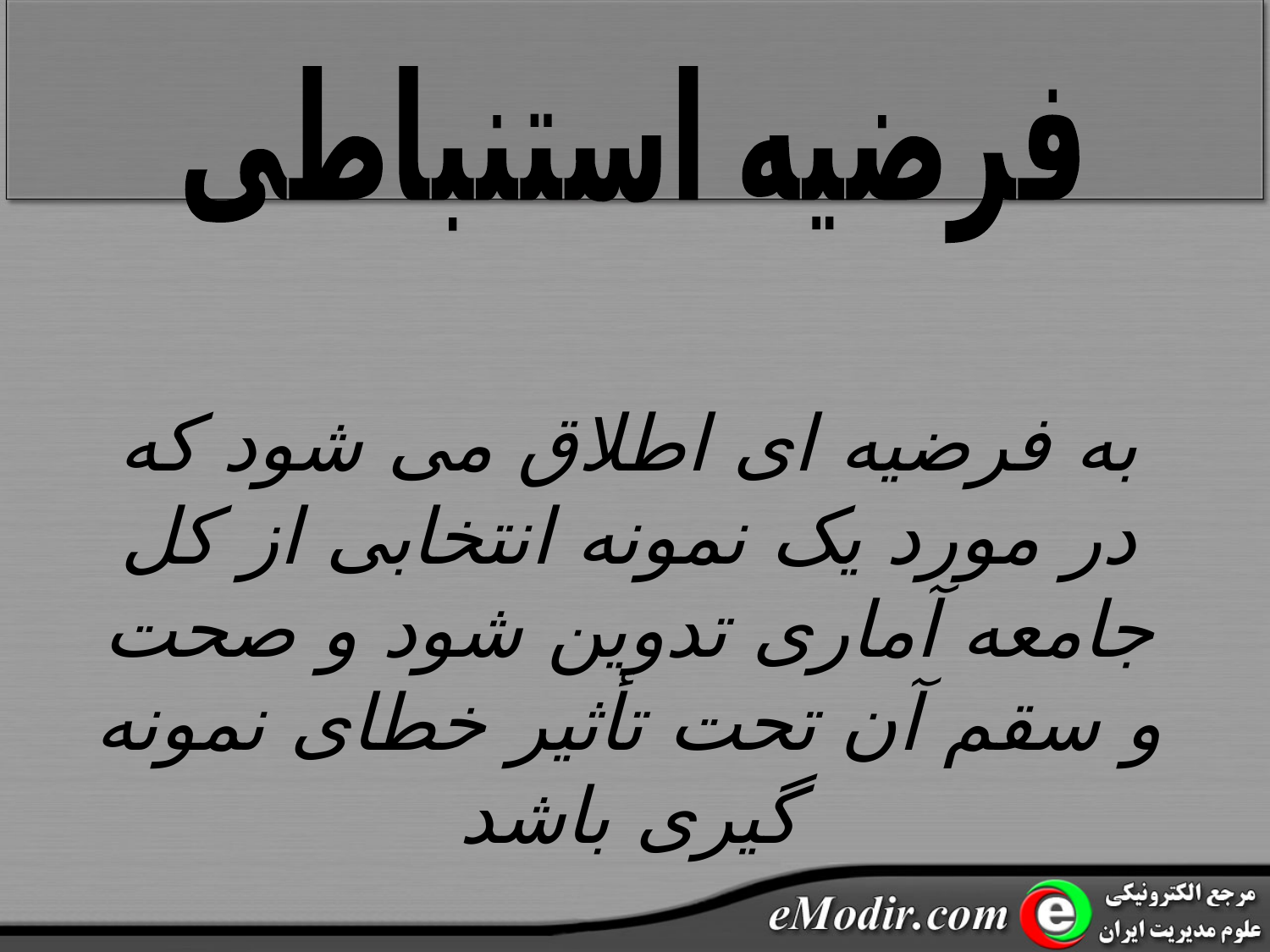

فرضیه استنباطی
به فرضیه ای اطلاق می شود که در مورد یک نمونه انتخابی از کل جامعه آماری تدوین شود و صحت و سقم آن تحت تأثیر خطای نمونه گیری باشد